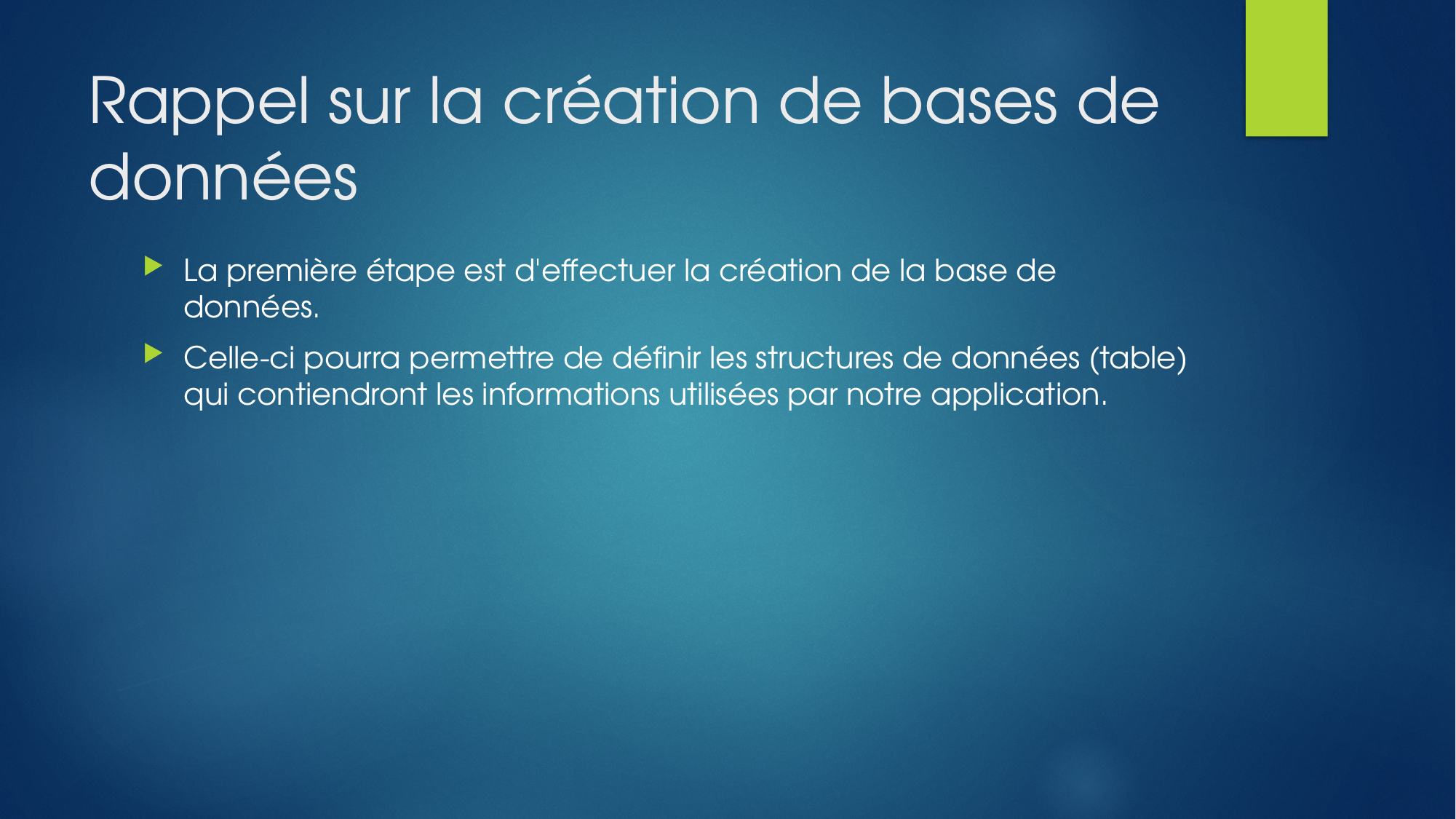

# Rappel sur la création de bases de données
La première étape est d'effectuer la création de la base de données.
Celle-ci pourra permettre de définir les structures de données (table) qui contiendront les informations utilisées par notre application.